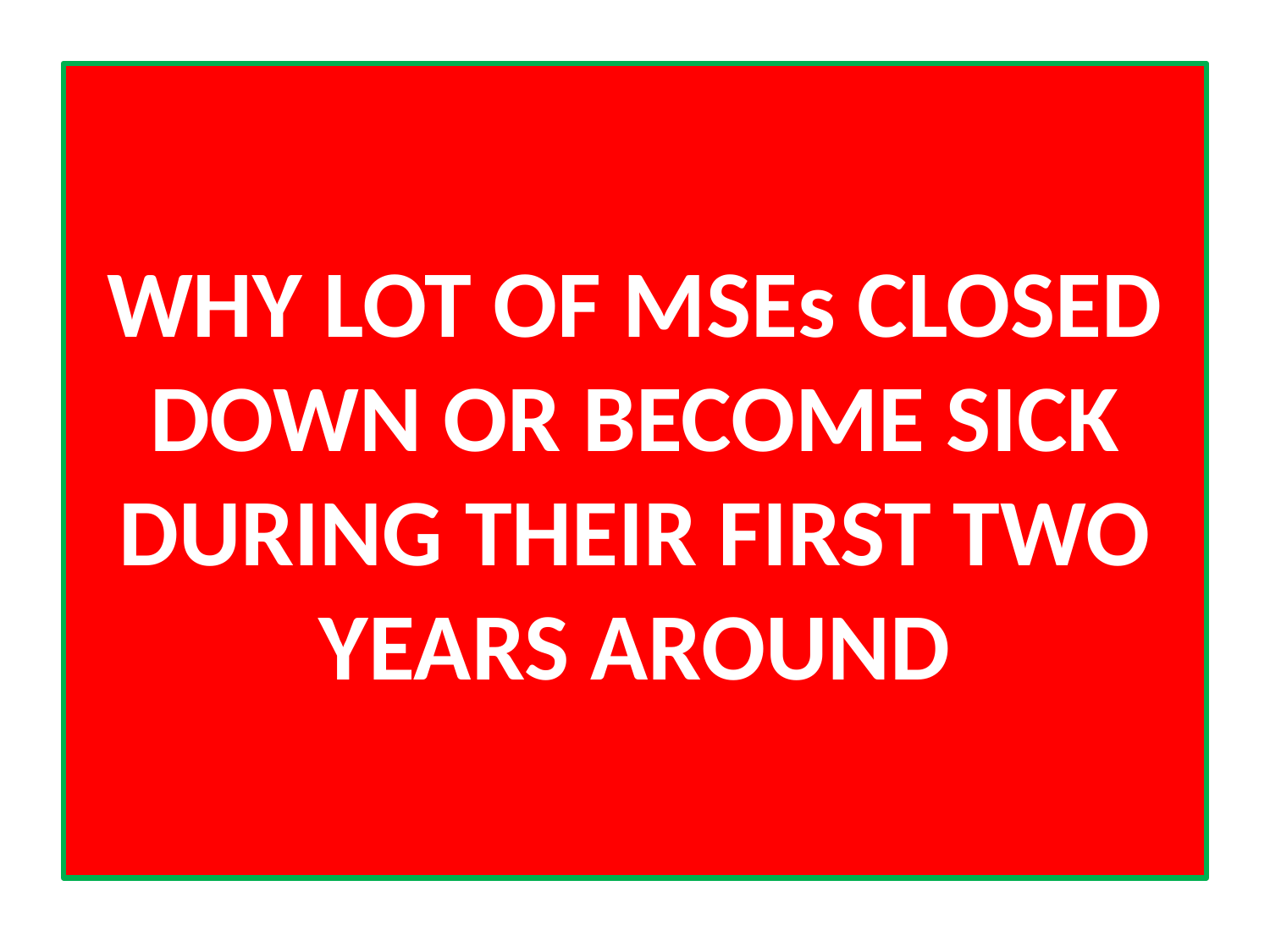

WHY LOT OF MSEs CLOSED DOWN OR BECOME SICK DURING THEIR FIRST TWO YEARS AROUND